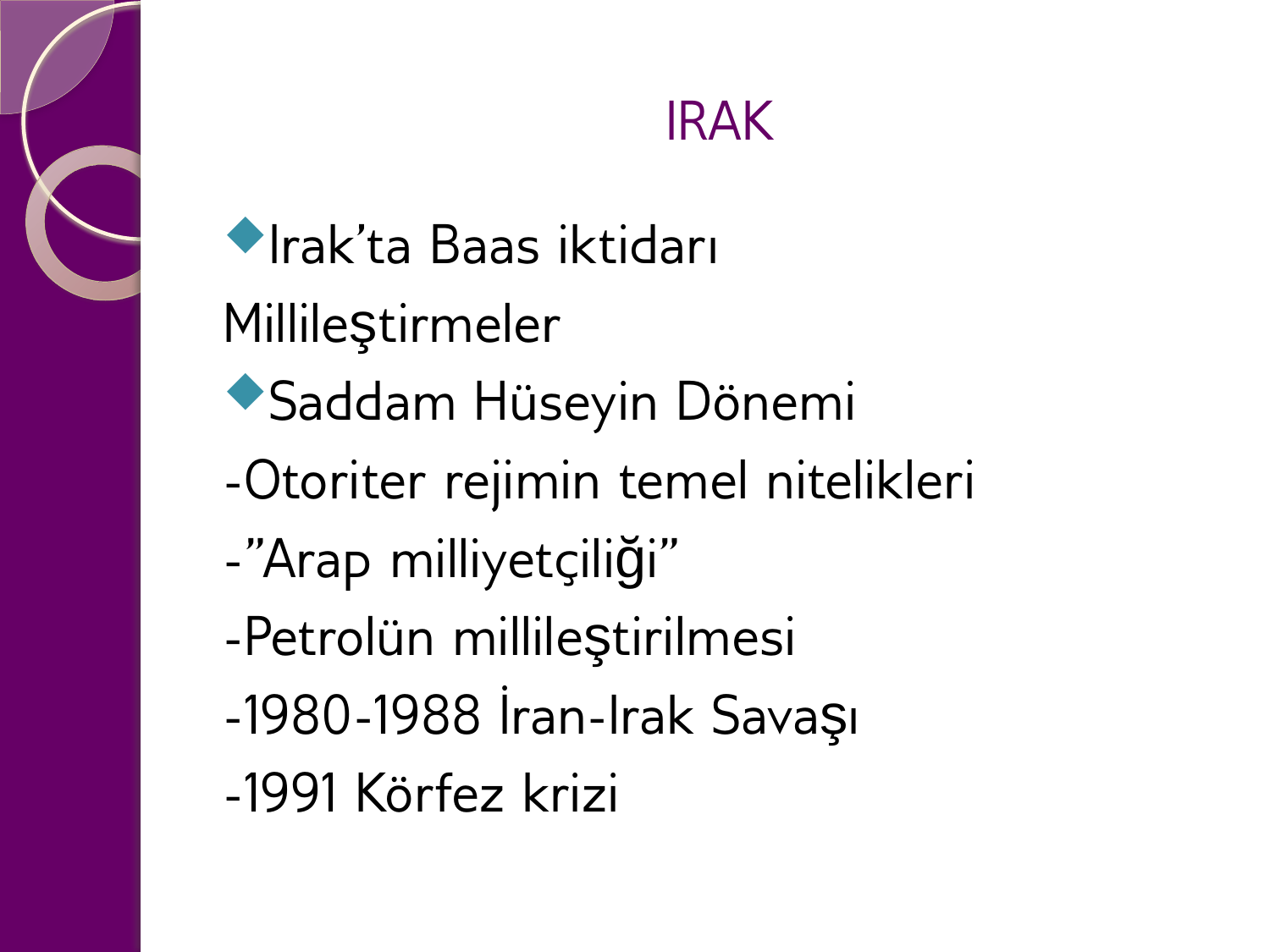

# IRAK
Irak’ta Baas iktidarı
Millileştirmeler
Saddam Hüseyin Dönemi
-Otoriter rejimin temel nitelikleri
-”Arap milliyetçiliği”
-Petrolün millileştirilmesi
-1980-1988 İran-Irak Savaşı
-1991 Körfez krizi